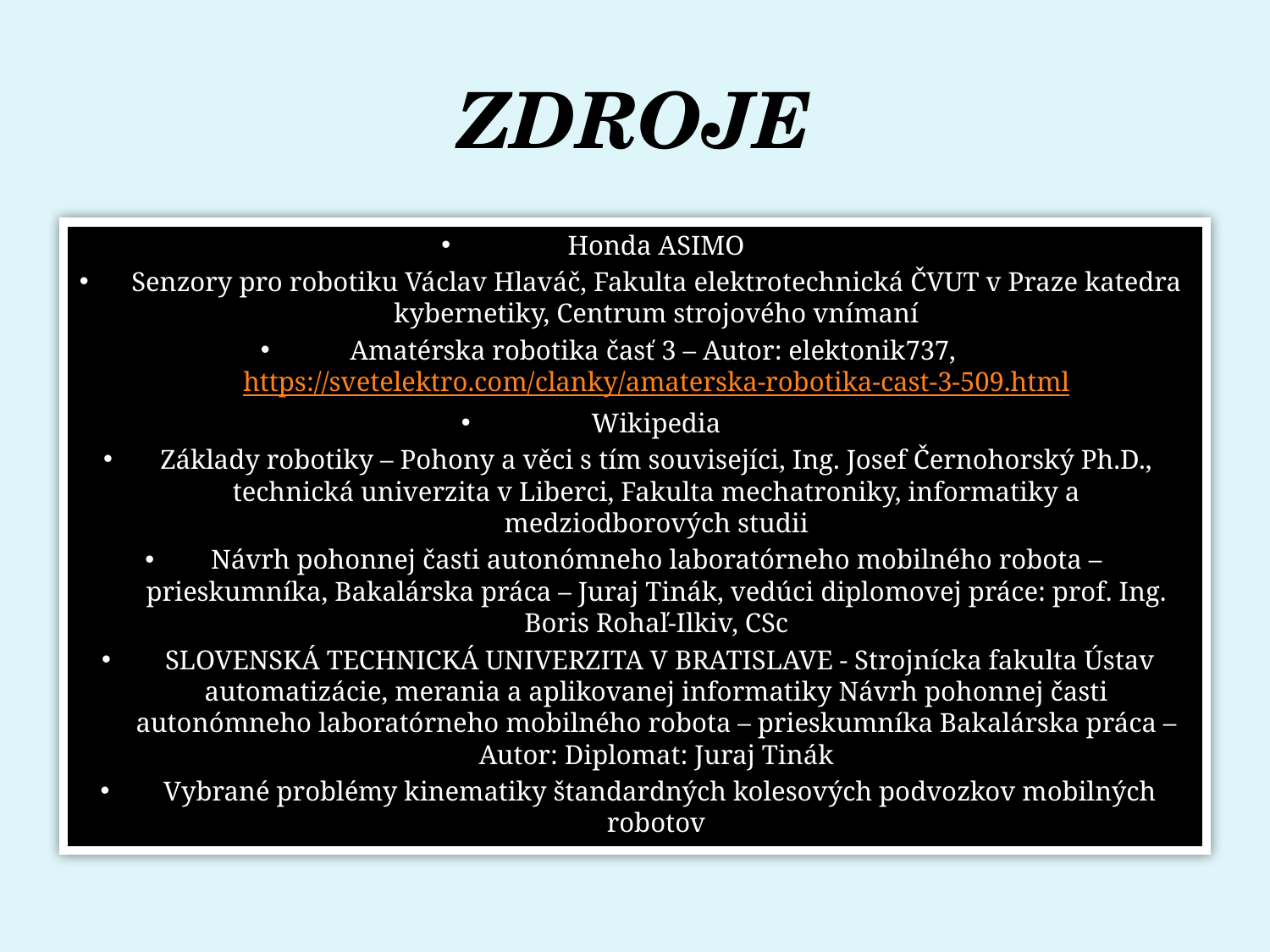

# ZDROJE
Honda ASIMO
Senzory pro robotiku Václav Hlaváč, Fakulta elektrotechnická ČVUT v Praze katedra kybernetiky, Centrum strojového vnímaní
Amatérska robotika časť 3 – Autor: elektonik737, https://svetelektro.com/clanky/amaterska-robotika-cast-3-509.html
Wikipedia
Základy robotiky – Pohony a věci s tím souvisejíci, Ing. Josef Černohorský Ph.D., technická univerzita v Liberci, Fakulta mechatroniky, informatiky a medziodborových studii
Návrh pohonnej časti autonómneho laboratórneho mobilného robota – prieskumníka, Bakalárska práca – Juraj Tinák, vedúci diplomovej práce: prof. Ing. Boris Rohaľ-Ilkiv, CSc
 SLOVENSKÁ TECHNICKÁ UNIVERZITA V BRATISLAVE - Strojnícka fakulta Ústav automatizácie, merania a aplikovanej informatiky Návrh pohonnej časti autonómneho laboratórneho mobilného robota – prieskumníka Bakalárska práca – Autor: Diplomat: Juraj Tinák
 Vybrané problémy kinematiky štandardných kolesových podvozkov mobilných robotov